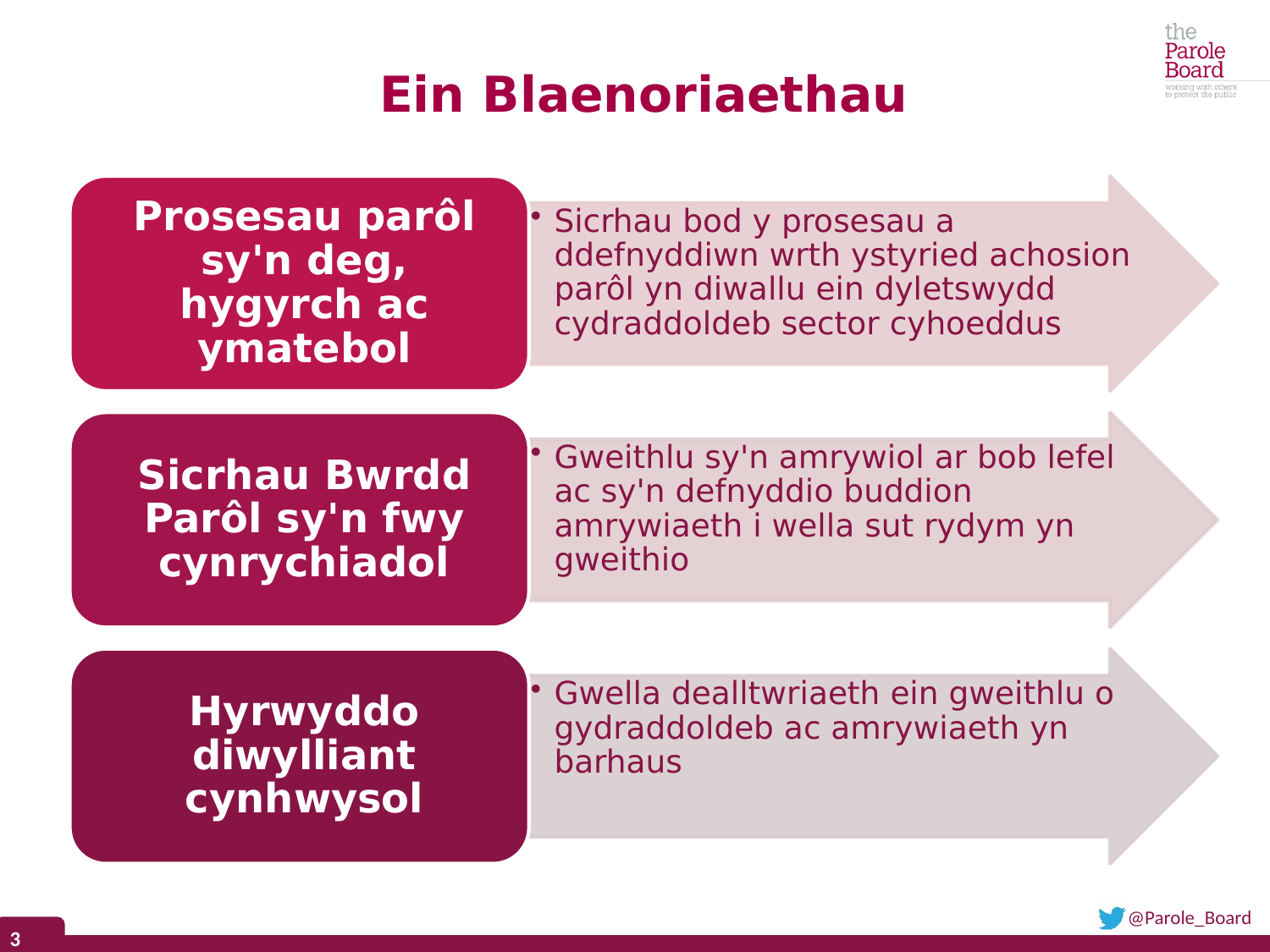

# Ein Blaenoriaethau
Sicrhau bod y prosesau a ddefnyddiwn wrth ystyried achosion parôl yn diwallu ein dyletswydd cydraddoldeb sector cyhoeddus
Prosesau parôl sy'n deg, hygyrch ac ymatebol
Gweithlu sy'n amrywiol ar bob lefel ac sy'n defnyddio buddion amrywiaeth i wella sut rydym yn gweithio
Sicrhau Bwrdd Parôl sy'n fwy cynrychiadol
Gwella dealltwriaeth ein gweithlu o gydraddoldeb ac amrywiaeth yn barhaus
Hyrwyddo diwylliant cynhwysol